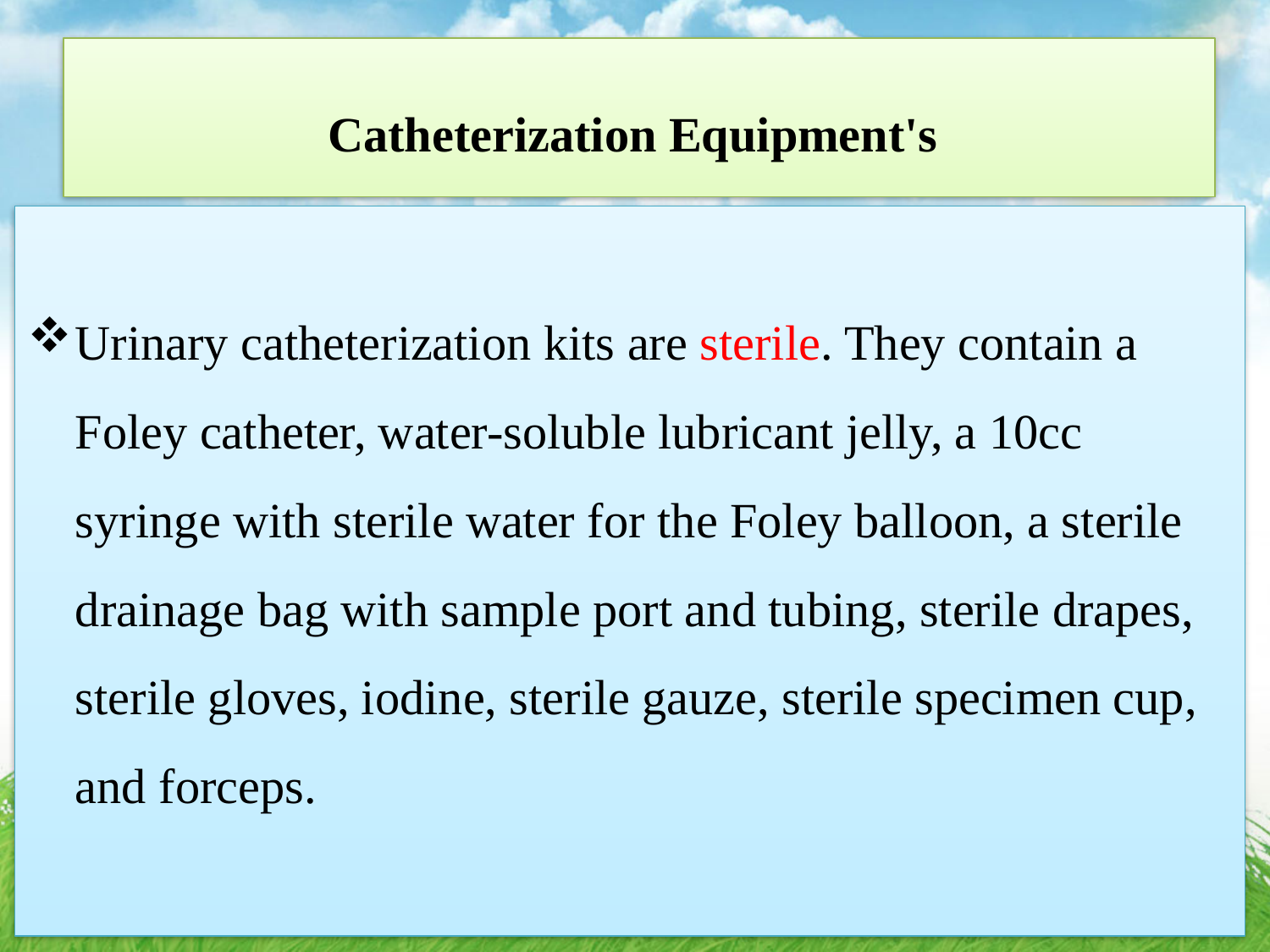

# Catheterization Equipment's

Urinary catheterization kits are sterile. They contain a Foley catheter, water-soluble lubricant jelly, a 10cc syringe with sterile water for the Foley balloon, a sterile drainage bag with sample port and tubing, sterile drapes, sterile gloves, iodine, sterile gauze, sterile specimen cup, and forceps.